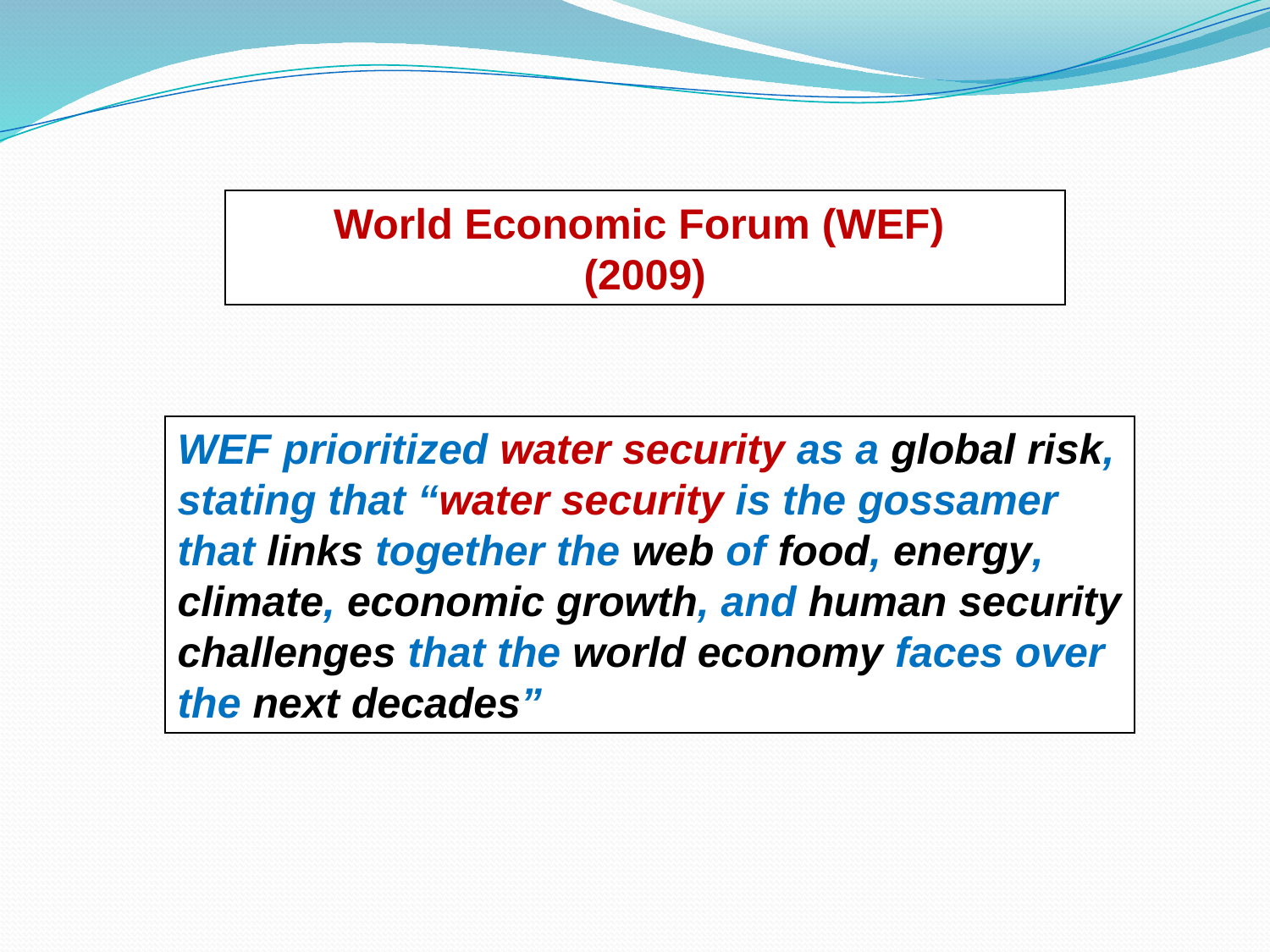

World Economic Forum (WEF)
(2009)
WEF prioritized water security as a global risk, stating that “water security is the gossamer that links together the web of food, energy, climate, economic growth, and human security challenges that the world economy faces over the next decades”